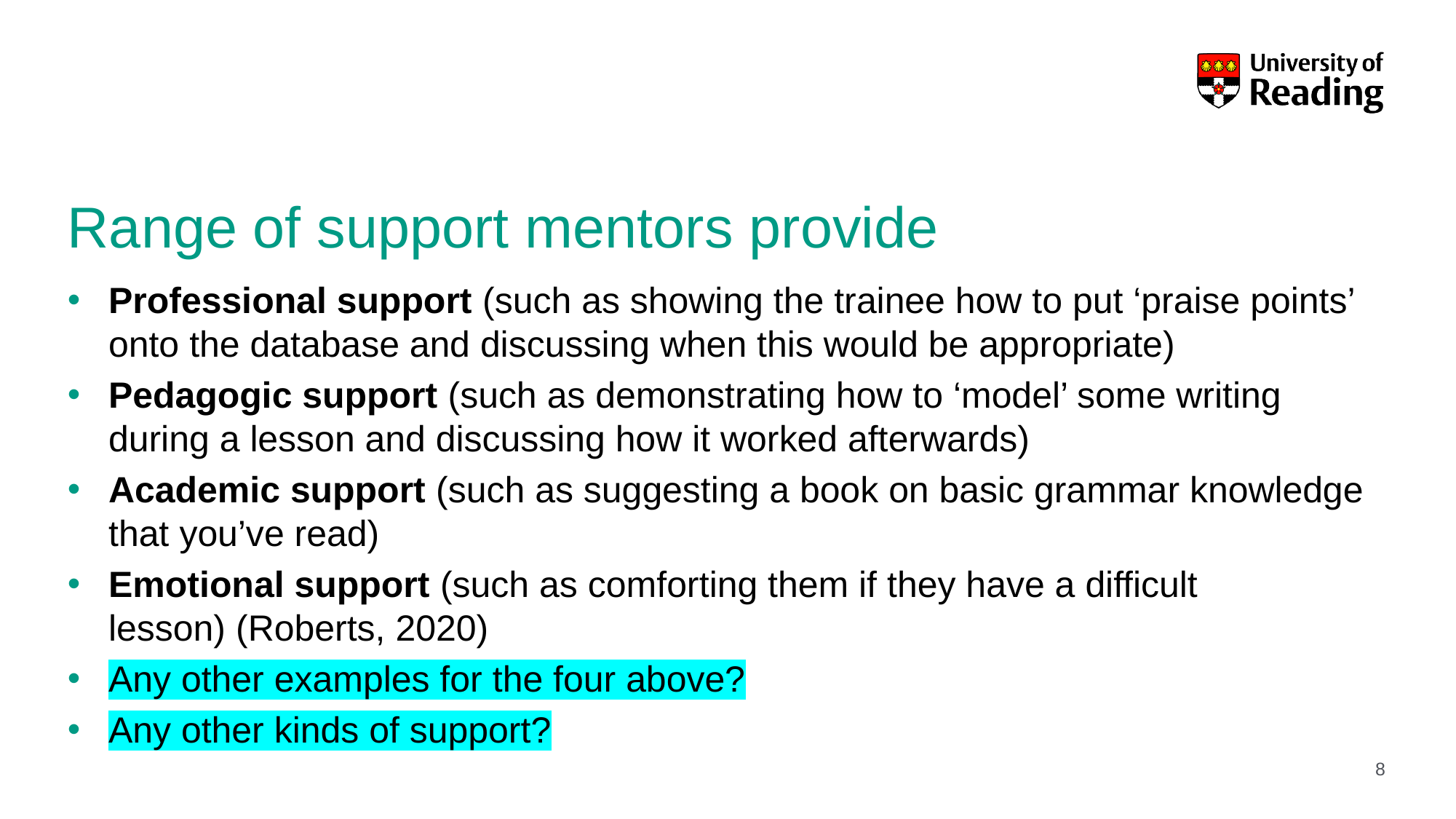

# Range of support mentors provide
Professional support (such as showing the trainee how to put ‘praise points’ onto the database and discussing when this would be appropriate)​
Pedagogic support (such as demonstrating how to ‘model’ some writing during a lesson and discussing how it worked afterwards)​
Academic support (such as suggesting a book on basic grammar knowledge that you’ve read) ​
Emotional support (such as comforting them if they have a difficult lesson) (Roberts, 2020)
Any other examples for the four above?
Any other kinds of support?

8